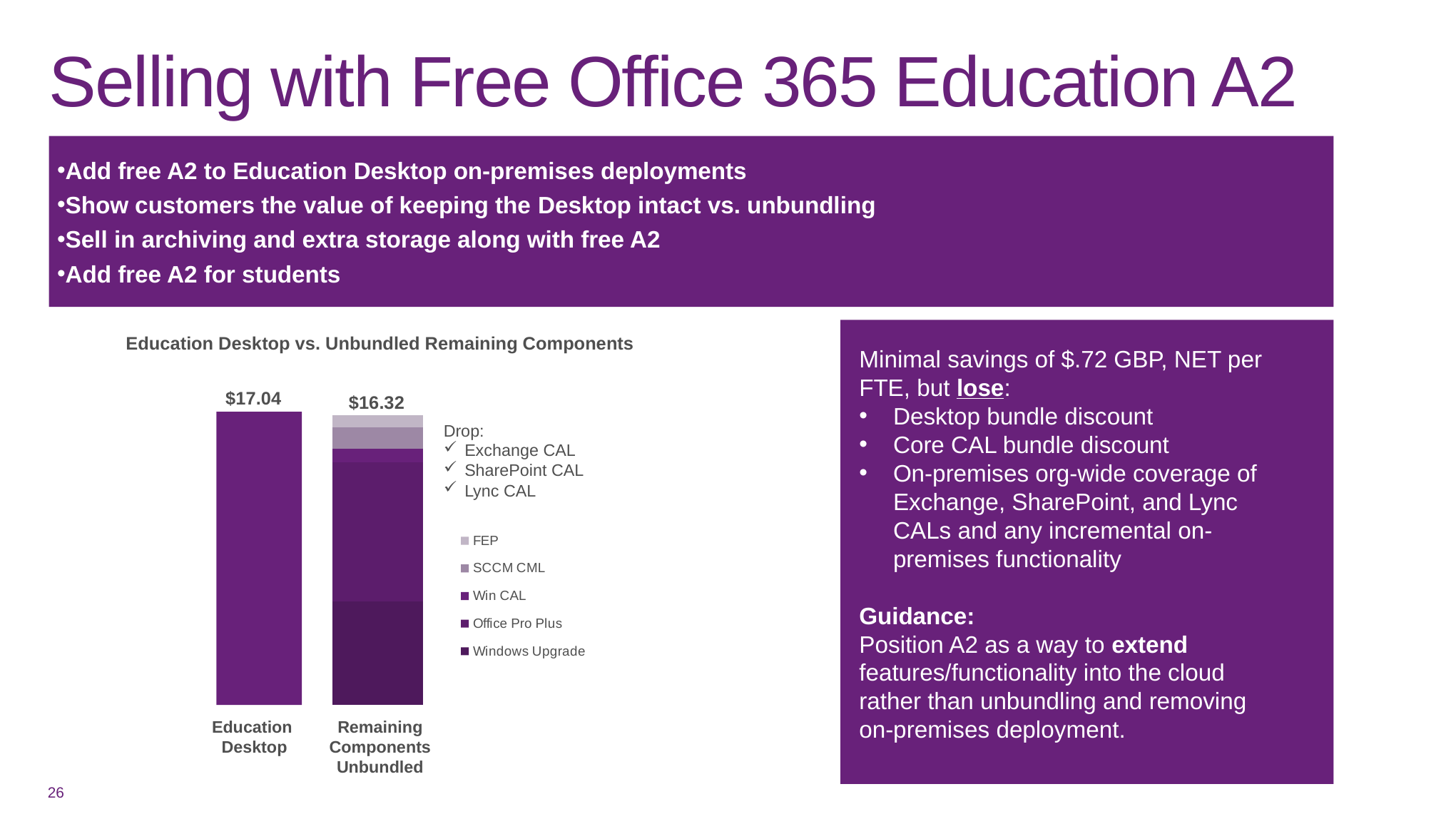

# Selling with Free Office 365 Education A2
Add free A2 to Education Desktop on-premises deployments
Show customers the value of keeping the Desktop intact vs. unbundling
Sell in archiving and extra storage along with free A2
Add free A2 for students

Education Desktop vs. Unbundled Remaining Components
Minimal savings of $.72 GBP, NET per FTE, but lose:
Desktop bundle discount
Core CAL bundle discount
On-premises org-wide coverage of Exchange, SharePoint, and Lync CALs and any incremental on-premises functionality

Guidance:
Position A2 as a way to extend features/functionality into the cloud rather than unbundling and removing on-premises deployment.

### Chart

| Category | Windows Upgrade | Office Pro Plus | Win CAL | SCCM CML | FEP |
|---|---|---|---|---|---|
| Unbundled | 16.56 | 22.32 | 2.16 | 3.36 | 1.92 |
$17.04
$16.32

Drop:
Exchange CAL
SharePoint CAL
Lync CAL
Education
Desktop
Remaining
Components
Unbundled
26